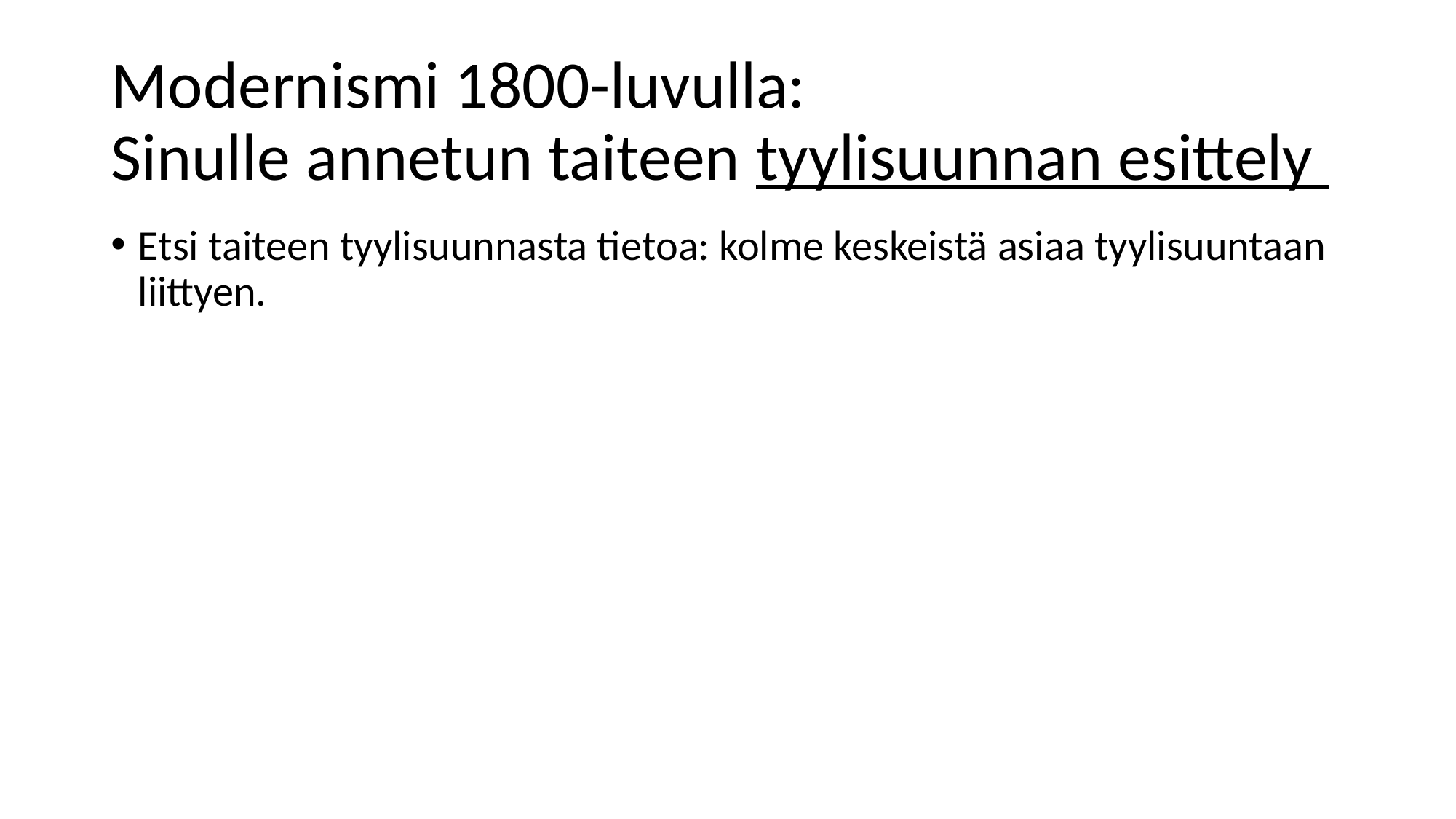

# Modernismi 1800-luvulla: Sinulle annetun taiteen tyylisuunnan esittely
Etsi taiteen tyylisuunnasta tietoa: kolme keskeistä asiaa tyylisuuntaan liittyen.